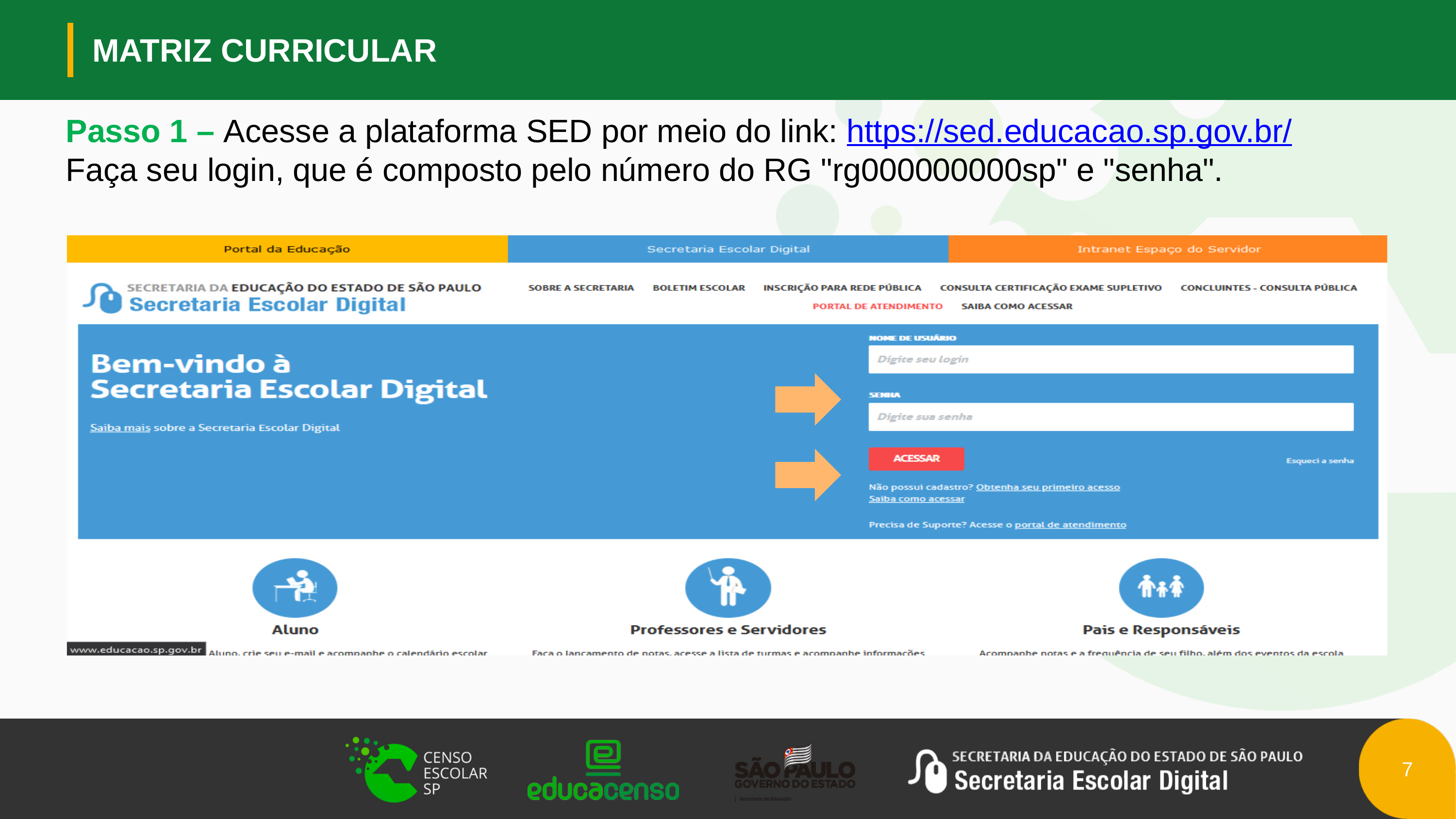

MATRIZ CURRICULAR
Passo 1 – Acesse a plataforma SED por meio do link: https://sed.educacao.sp.gov.br/
Faça seu login, que é composto pelo número do RG "rg000000000sp" e "senha".

7